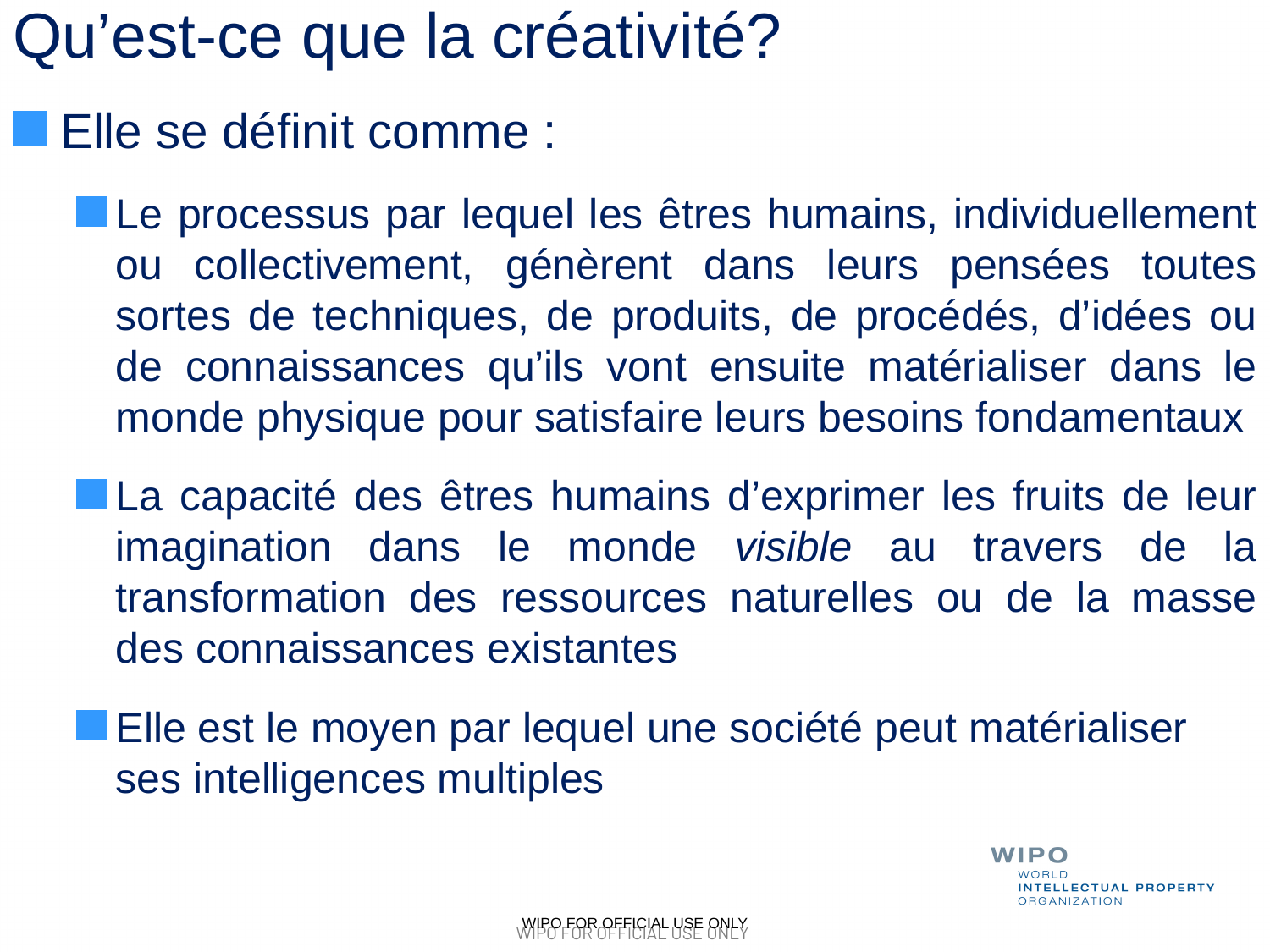

# Qu’est-ce que la créativité?

Elle se définit comme :

Le processus par lequel les êtres humains, individuellement ou collectivement, génèrent dans leurs pensées toutes sortes de techniques, de produits, de procédés, d’idées ou de connaissances qu’ils vont ensuite matérialiser dans le monde physique pour satisfaire leurs besoins fondamentaux

La capacité des êtres humains d’exprimer les fruits de leur imagination dans le monde visible au travers de la transformation des ressources naturelles ou de la masse des connaissances existantes

Elle est le moyen par lequel une société peut matérialiser ses intelligences multiples